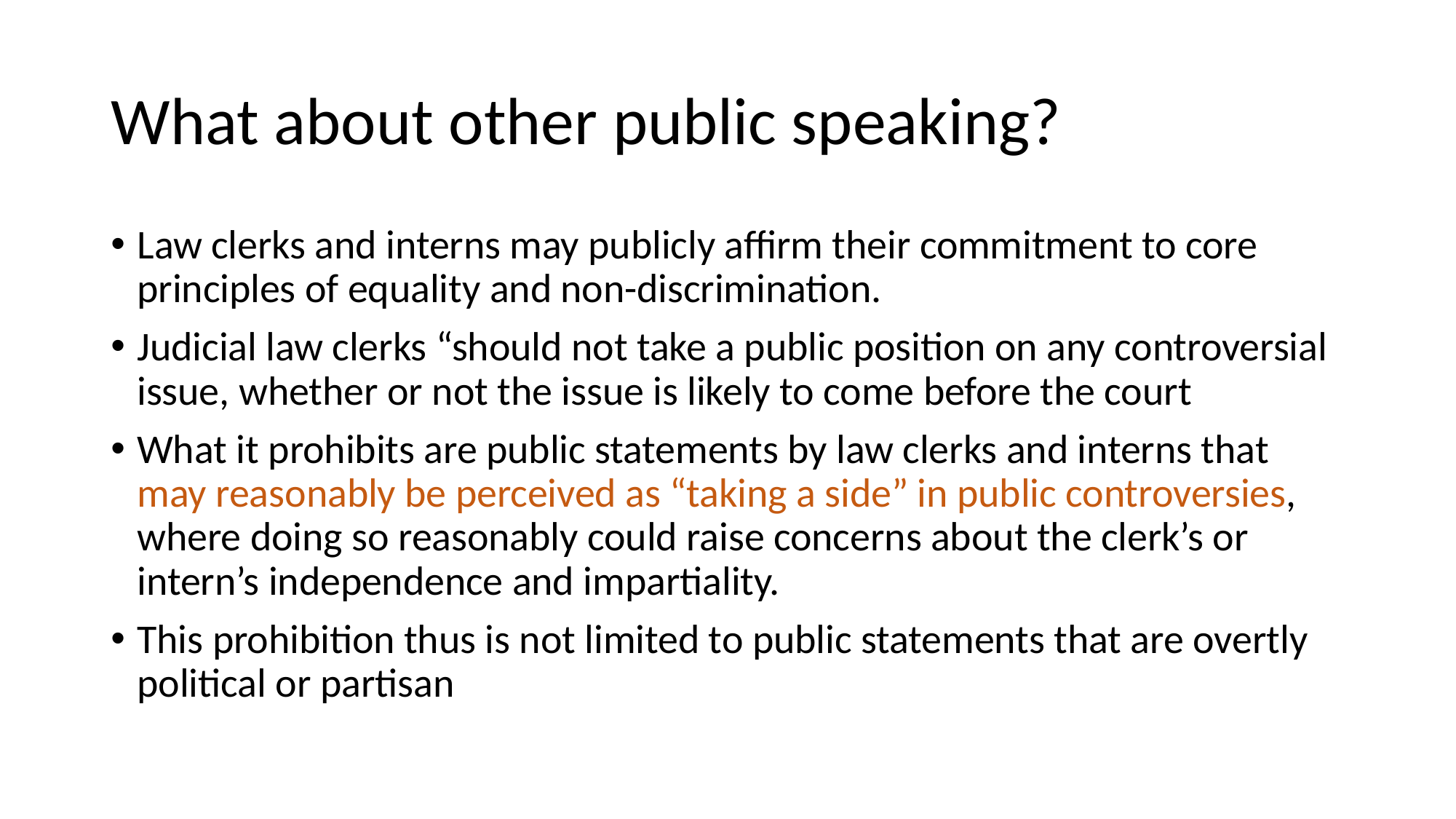

# What about other public speaking?
Law clerks and interns may publicly affirm their commitment to core principles of equality and non-discrimination.
Judicial law clerks “should not take a public position on any controversial issue, whether or not the issue is likely to come before the court
What it prohibits are public statements by law clerks and interns that may reasonably be perceived as “taking a side” in public controversies, where doing so reasonably could raise concerns about the clerk’s or intern’s independence and impartiality.
This prohibition thus is not limited to public statements that are overtly political or partisan